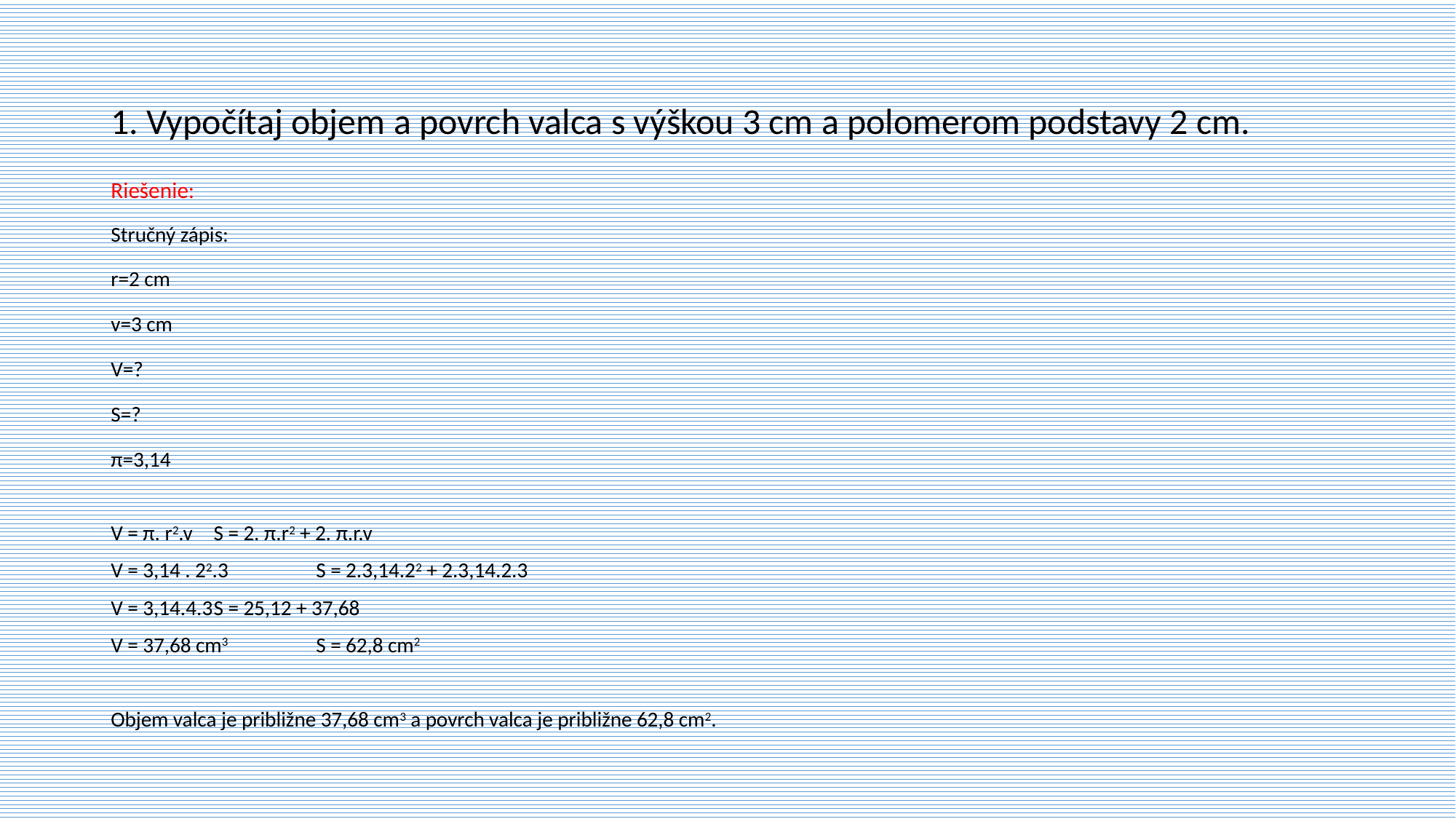

# 1. Vypočítaj objem a povrch valca s výškou 3 cm a polomerom podstavy 2 cm.
Riešenie:
Stručný zápis:
r=2 cm
v=3 cm
V=?
S=?
π=3,14

V = π. r2.v 		S = 2. π.r2 + 2. π.r.v
V = 3,14 . 22.3	S = 2.3,14.22 + 2.3,14.2.3
V = 3,14.4.3		S = 25,12 + 37,68
V = 37,68 cm3	S = 62,8 cm2

Objem valca je približne 37,68 cm3 a povrch valca je približne 62,8 cm2.